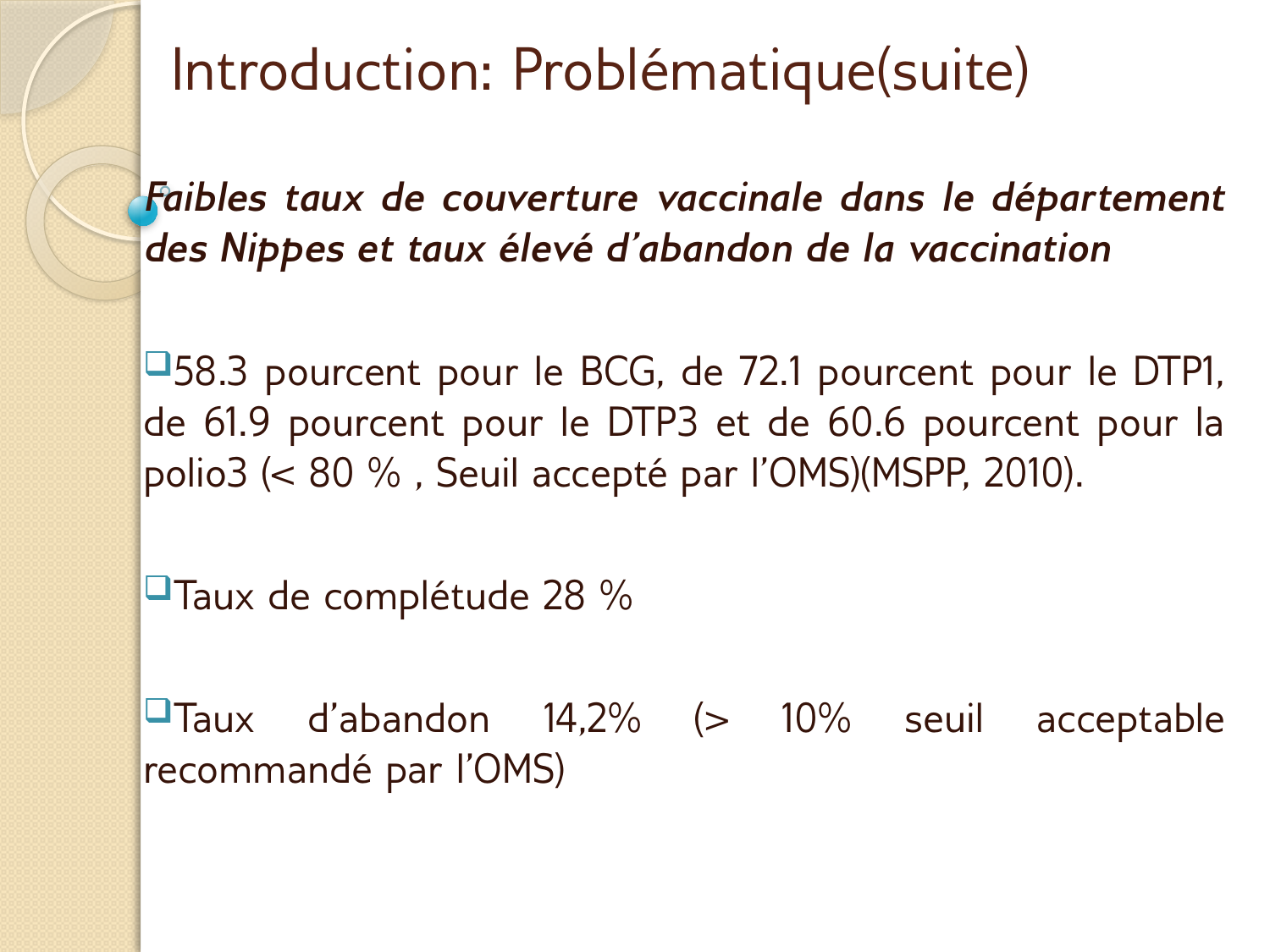

# Introduction: Problématique(suite)
Faibles taux de couverture vaccinale dans le département des Nippes et taux élevé d’abandon de la vaccination

58.3 pourcent pour le BCG, de 72.1 pourcent pour le DTP1, de 61.9 pourcent pour le DTP3 et de 60.6 pourcent pour la polio3 (< 80 % , Seuil accepté par l’OMS)(MSPP, 2010).

Taux de complétude 28 %

Taux d’abandon 14,2% (> 10% seuil acceptable recommandé par l’OMS)